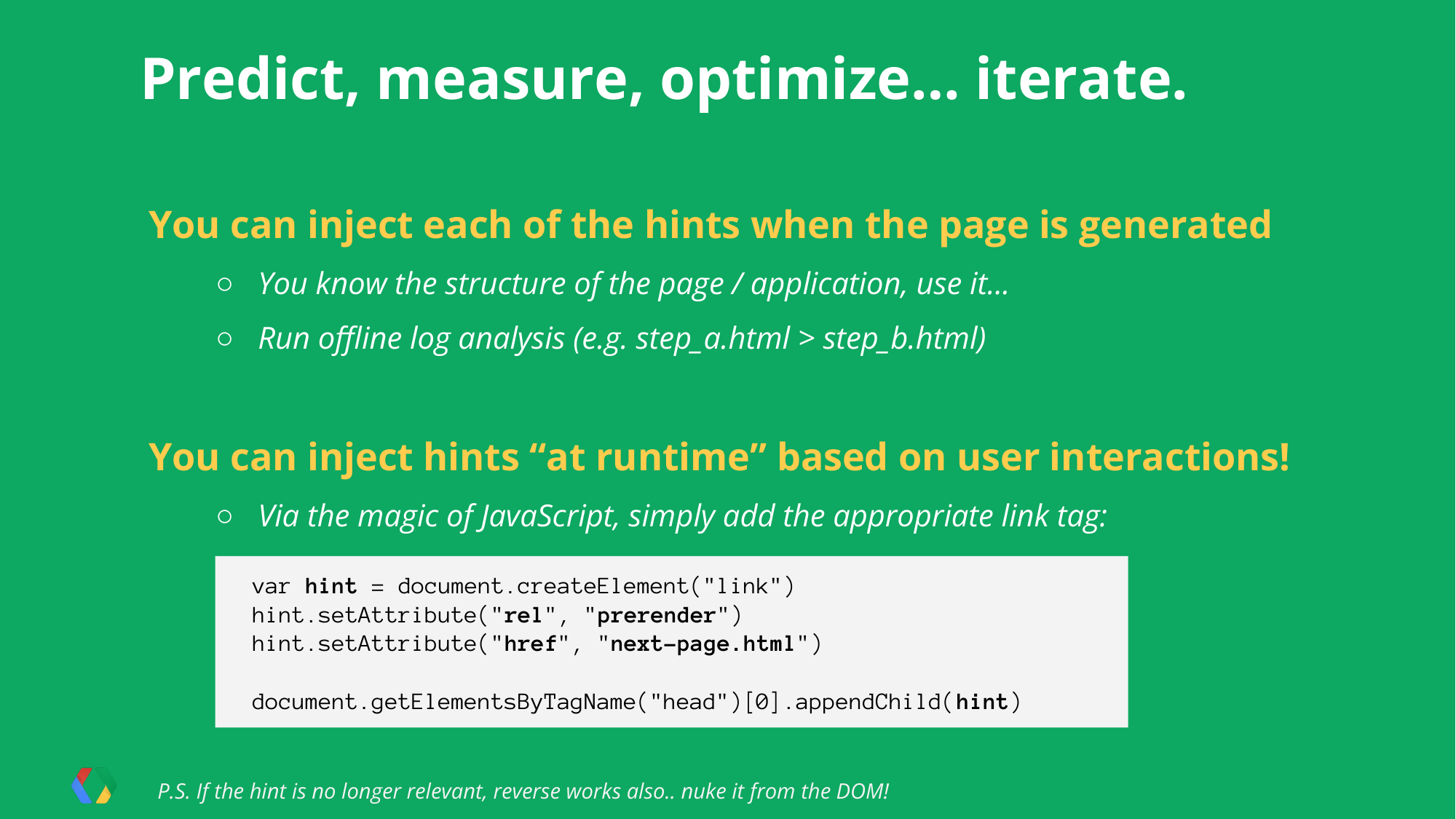

Predict, measure, optimize… iterate.
You can inject each of the hints when the page is generated
You know the structure of the page / application, use it...
Run offline log analysis (e.g. step_a.html > step_b.html)

You can inject hints “at runtime” based on user interactions!
Via the magic of JavaScript, simply add the appropriate link tag:

  var hint = document.createElement("link")
  hint.setAttribute("rel", "prerender")
  hint.setAttribute("href", "next-page.html")

  document.getElementsByTagName("head")[0].appendChild(hint)
P.S. If the hint is no longer relevant, reverse works also.. nuke it from the DOM!